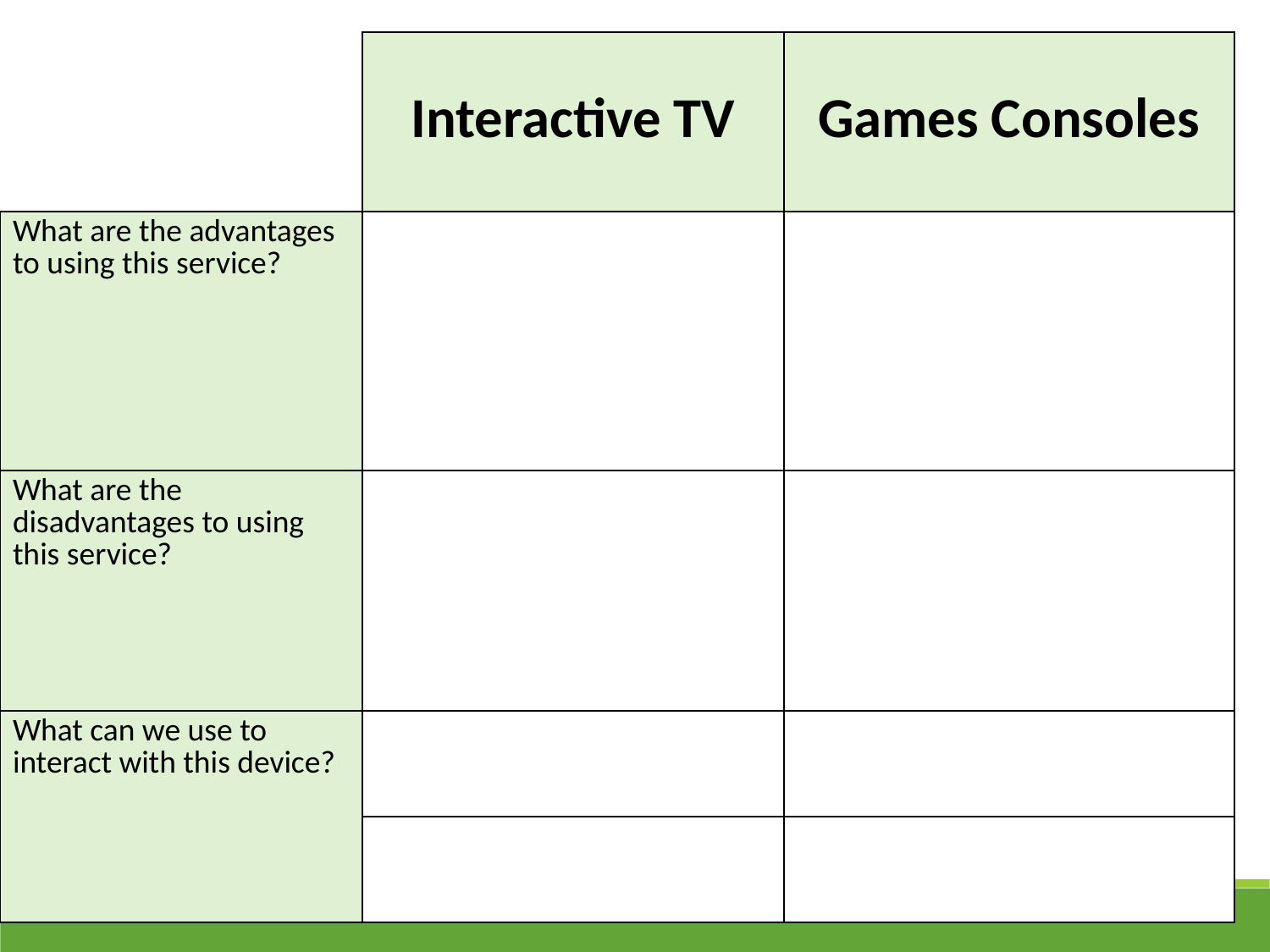

|  | Interactive TV | Games Consoles |
| --- | --- | --- |
| What are the advantages to using this service? |  |  |
| What are the disadvantages to using this service? |  |  |
| What can we use to interact with this device? |  |  |
|  |  |  |